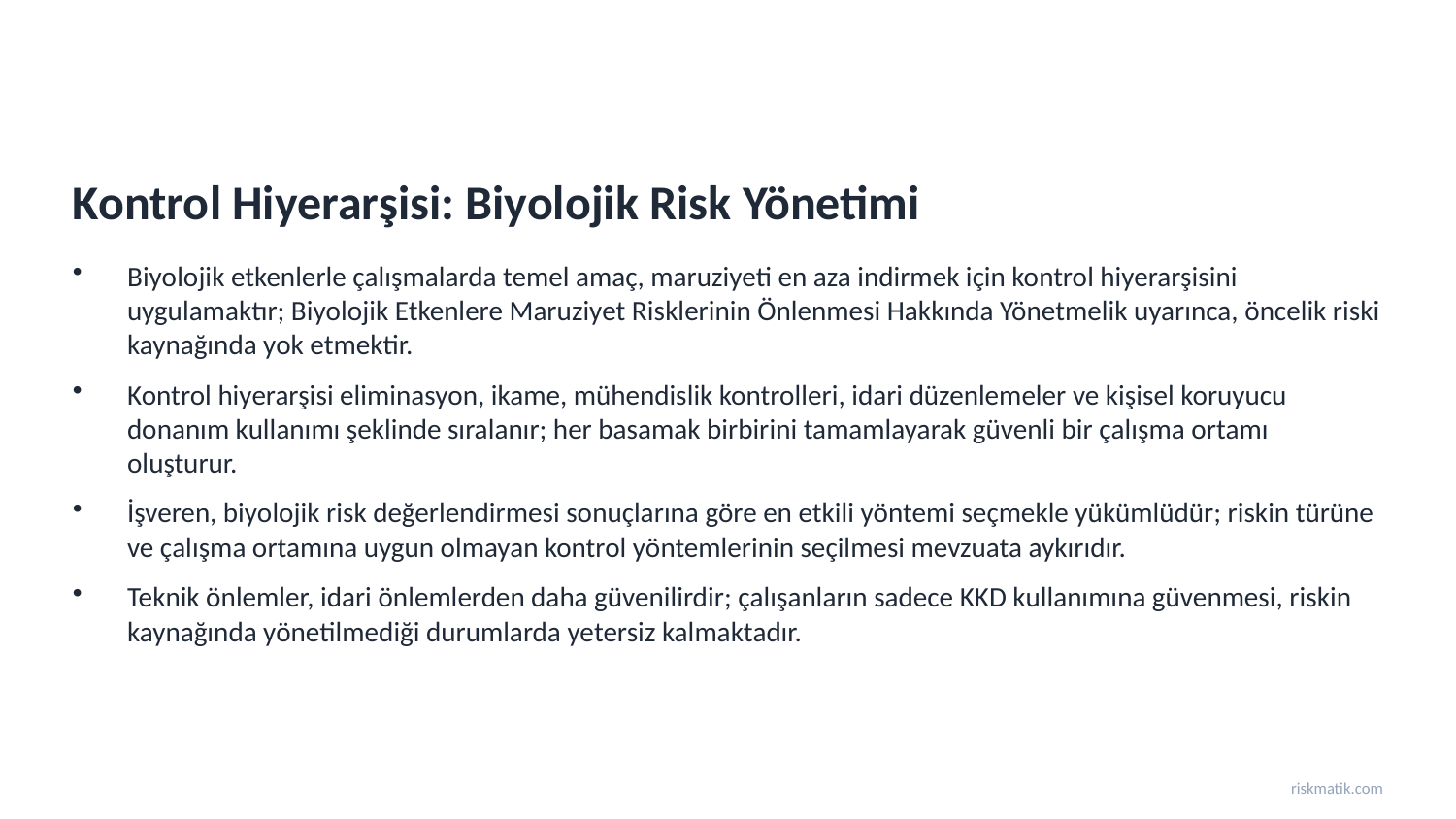

Kontrol Hiyerarşisi: Biyolojik Risk Yönetimi
Biyolojik etkenlerle çalışmalarda temel amaç, maruziyeti en aza indirmek için kontrol hiyerarşisini uygulamaktır; Biyolojik Etkenlere Maruziyet Risklerinin Önlenmesi Hakkında Yönetmelik uyarınca, öncelik riski kaynağında yok etmektir.
Kontrol hiyerarşisi eliminasyon, ikame, mühendislik kontrolleri, idari düzenlemeler ve kişisel koruyucu donanım kullanımı şeklinde sıralanır; her basamak birbirini tamamlayarak güvenli bir çalışma ortamı oluşturur.
İşveren, biyolojik risk değerlendirmesi sonuçlarına göre en etkili yöntemi seçmekle yükümlüdür; riskin türüne ve çalışma ortamına uygun olmayan kontrol yöntemlerinin seçilmesi mevzuata aykırıdır.
Teknik önlemler, idari önlemlerden daha güvenilirdir; çalışanların sadece KKD kullanımına güvenmesi, riskin kaynağında yönetilmediği durumlarda yetersiz kalmaktadır.
riskmatik.com